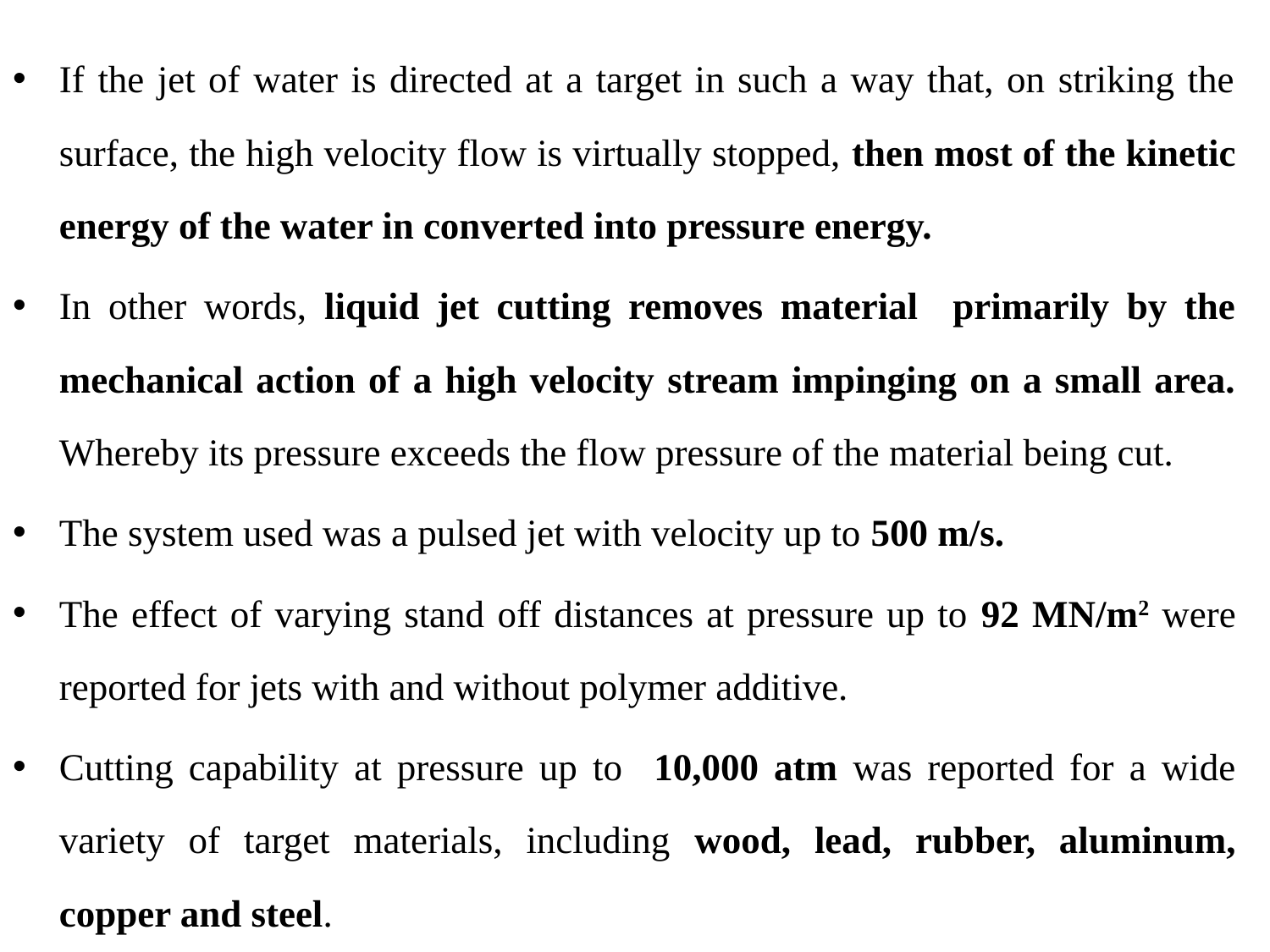

If the jet of water is directed at a target in such a way that, on striking the surface, the high velocity flow is virtually stopped, then most of the kinetic energy of the water in converted into pressure energy.
In other words, liquid jet cutting removes material  primarily by the mechanical action of a high velocity stream impinging on a small area. Whereby its pressure exceeds the flow pressure of the material being cut.
The system used was a pulsed jet with velocity up to 500 m/s.
The effect of varying stand off distances at pressure up to 92 MN/m2 were reported for jets with and without polymer additive.
Cutting capability at pressure up to  10,000 atm was reported for a wide variety of target materials, including wood, lead, rubber, aluminum, copper and steel.